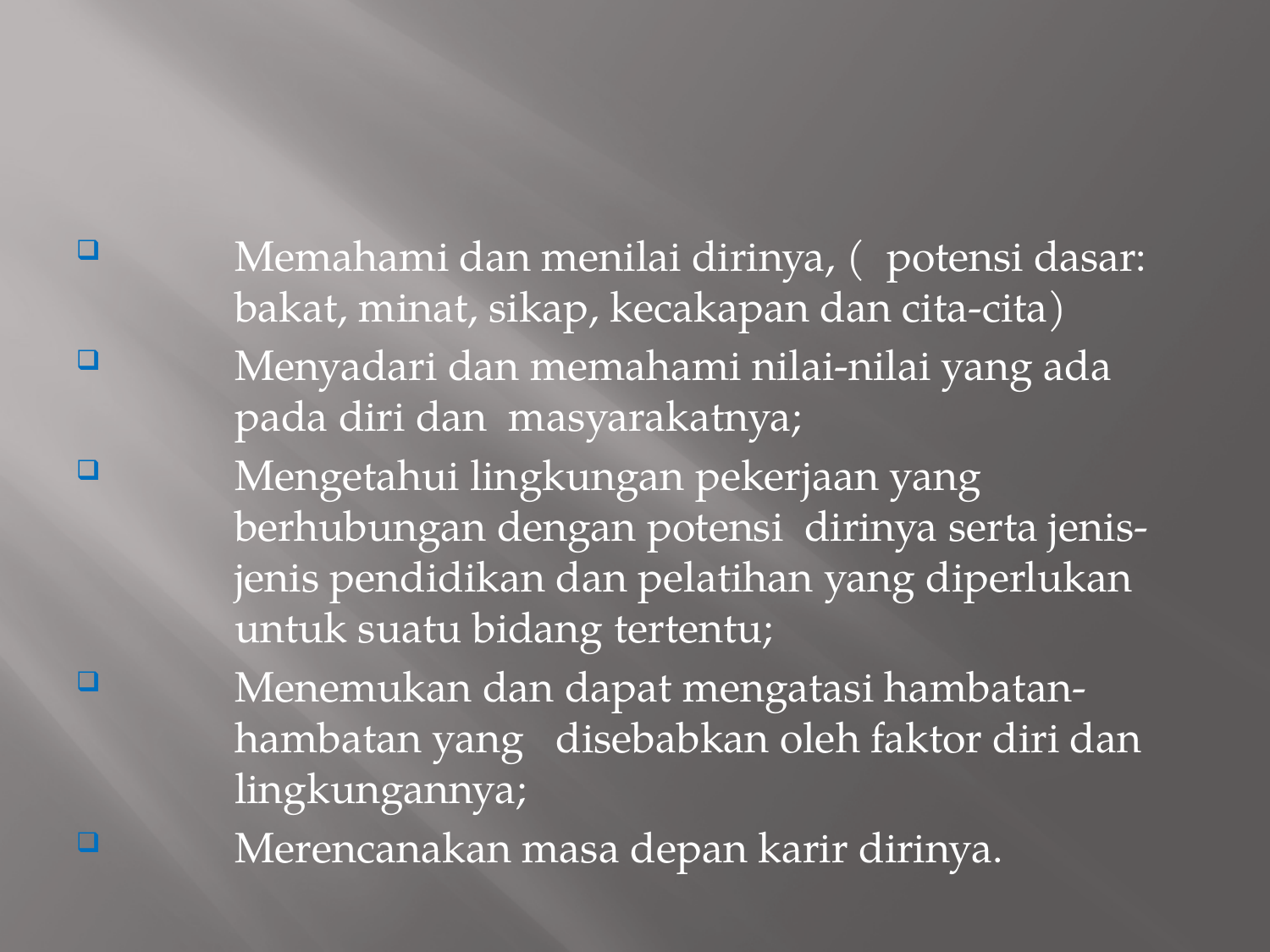

#
Memahami dan menilai dirinya, (  potensi dasar:  bakat, minat, sikap, kecakapan dan cita-cita)
Menyadari dan memahami nilai-nilai yang ada pada diri dan  masyarakatnya;
Mengetahui lingkungan pekerjaan yang berhubungan dengan potensi  dirinya serta jenis-jenis pendidikan dan pelatihan yang diperlukan untuk suatu bidang tertentu;
Menemukan dan dapat mengatasi hambatan-hambatan yang   disebabkan oleh faktor diri dan lingkungannya;
Merencanakan masa depan karir dirinya.